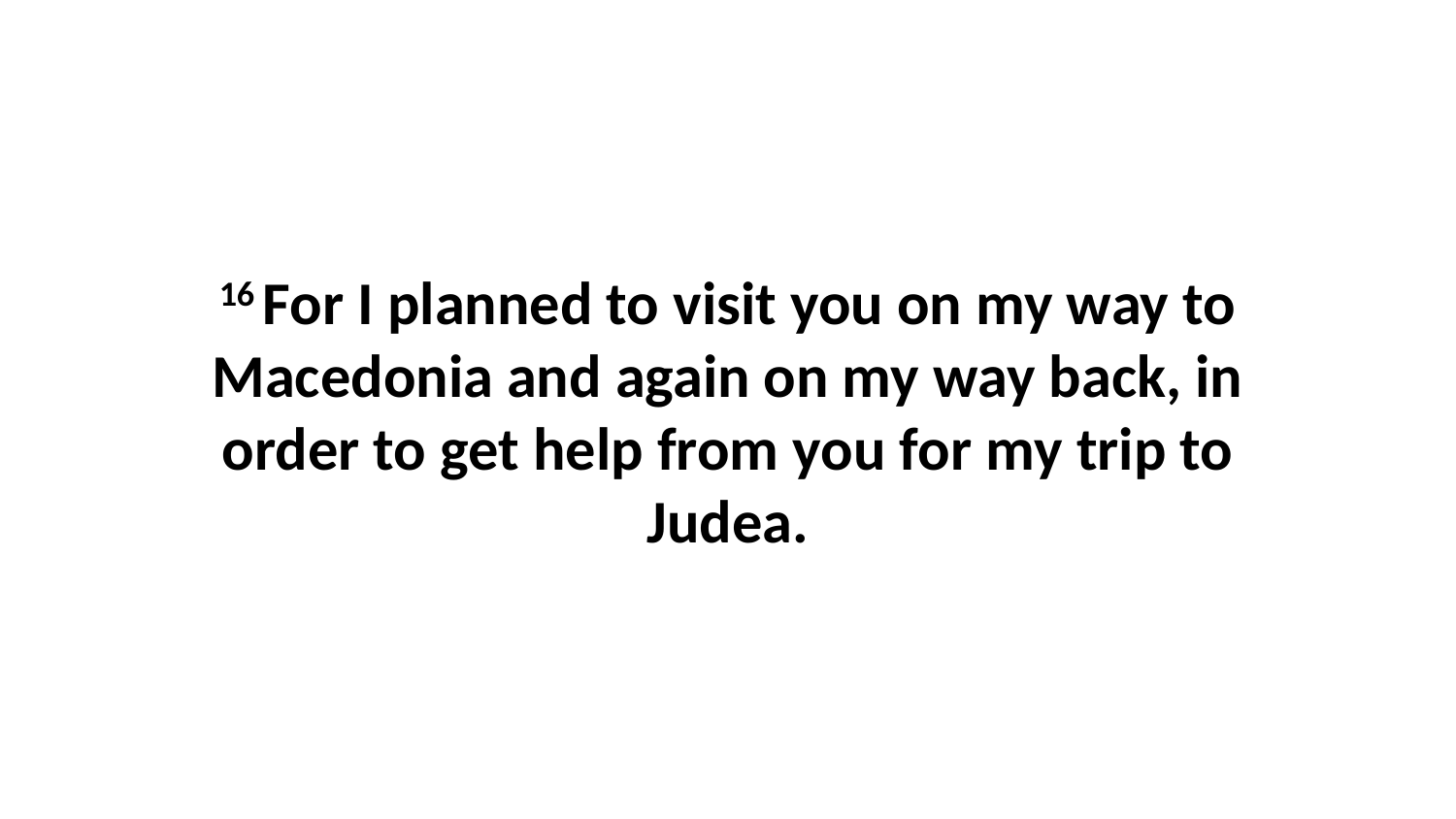

16 For I planned to visit you on my way to Macedonia and again on my way back, in order to get help from you for my trip to Judea.